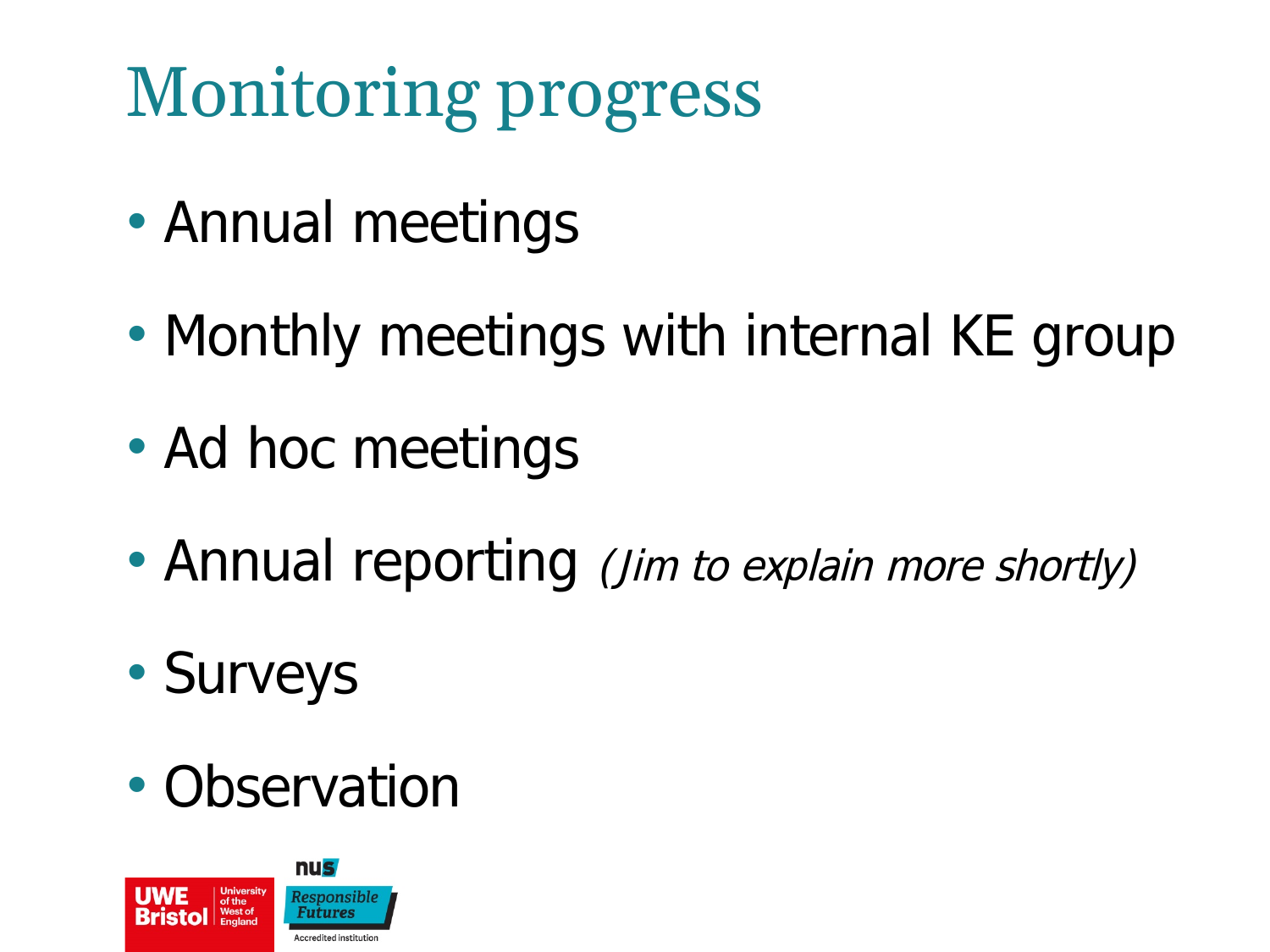

Monitoring progress
Annual meetings
Monthly meetings with internal KE group
Ad hoc meetings
Annual reporting (Jim to explain more shortly)
Surveys
Observation